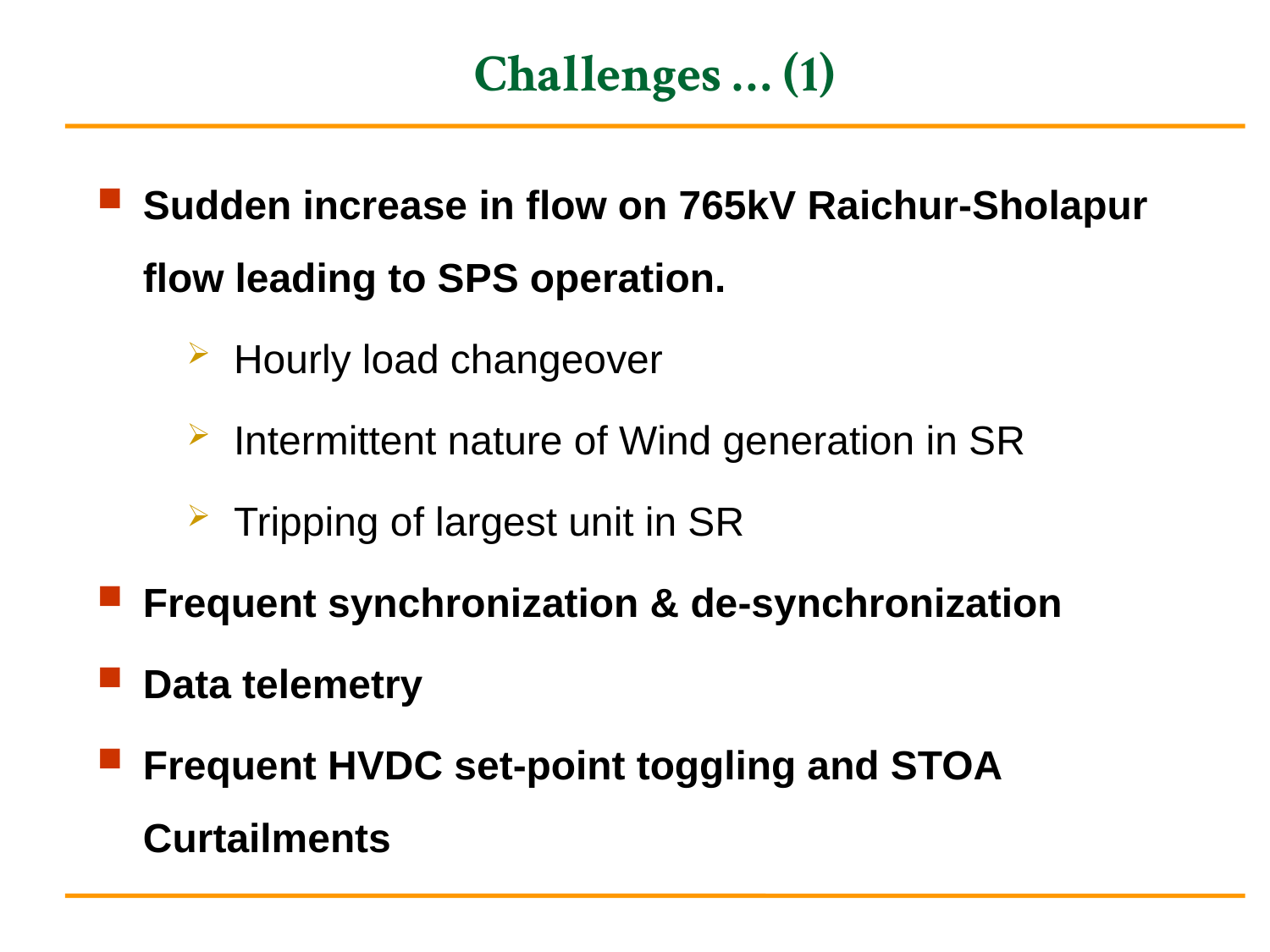

# Challenges … (1)
Sudden increase in flow on 765kV Raichur-Sholapur flow leading to SPS operation.
Hourly load changeover
Intermittent nature of Wind generation in SR
Tripping of largest unit in SR
Frequent synchronization & de-synchronization
Data telemetry
Frequent HVDC set-point toggling and STOA Curtailments